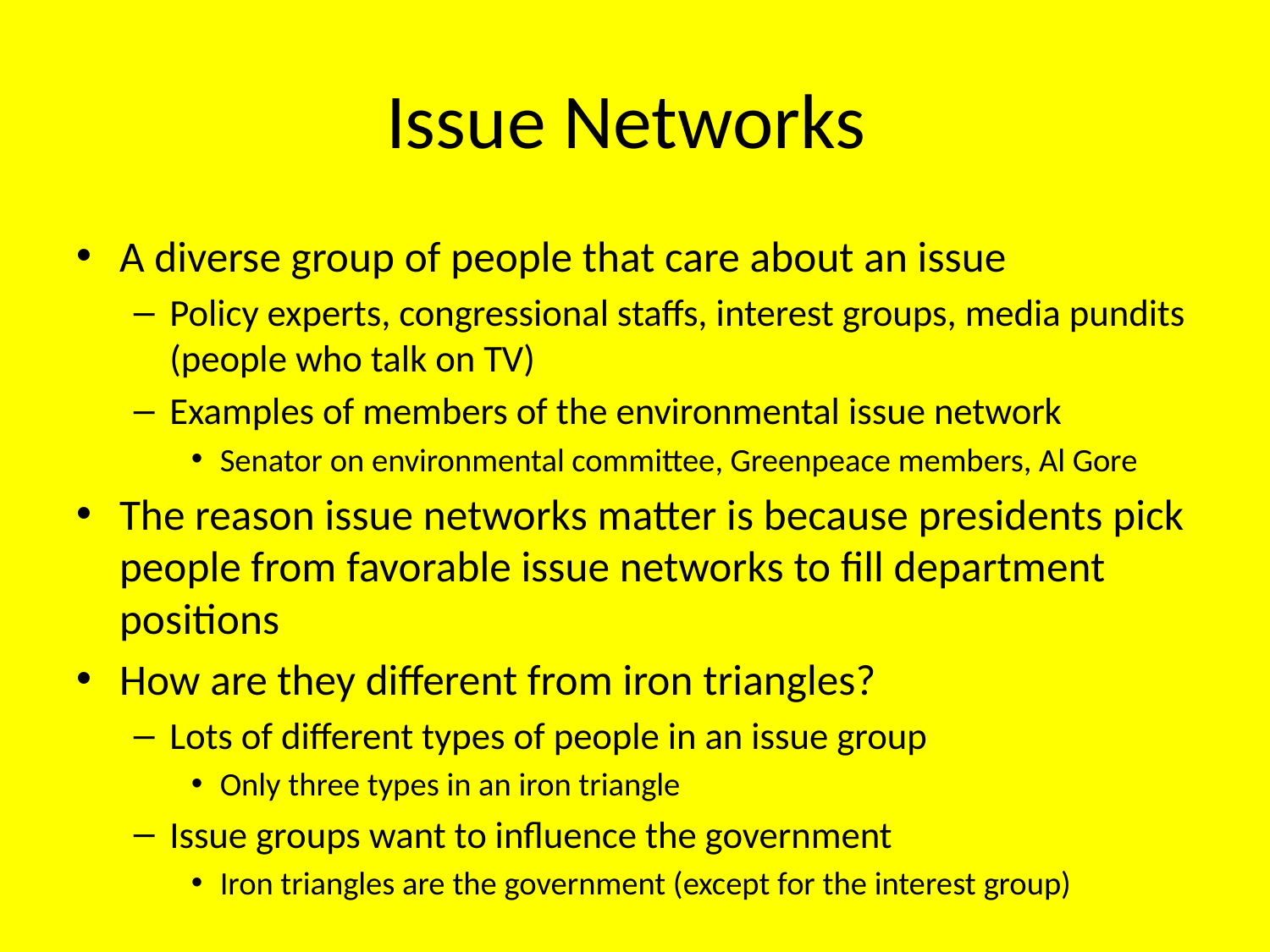

# Issue Networks
A diverse group of people that care about an issue
Policy experts, congressional staffs, interest groups, media pundits (people who talk on TV)
Examples of members of the environmental issue network
Senator on environmental committee, Greenpeace members, Al Gore
The reason issue networks matter is because presidents pick people from favorable issue networks to fill department positions
How are they different from iron triangles?
Lots of different types of people in an issue group
Only three types in an iron triangle
Issue groups want to influence the government
Iron triangles are the government (except for the interest group)